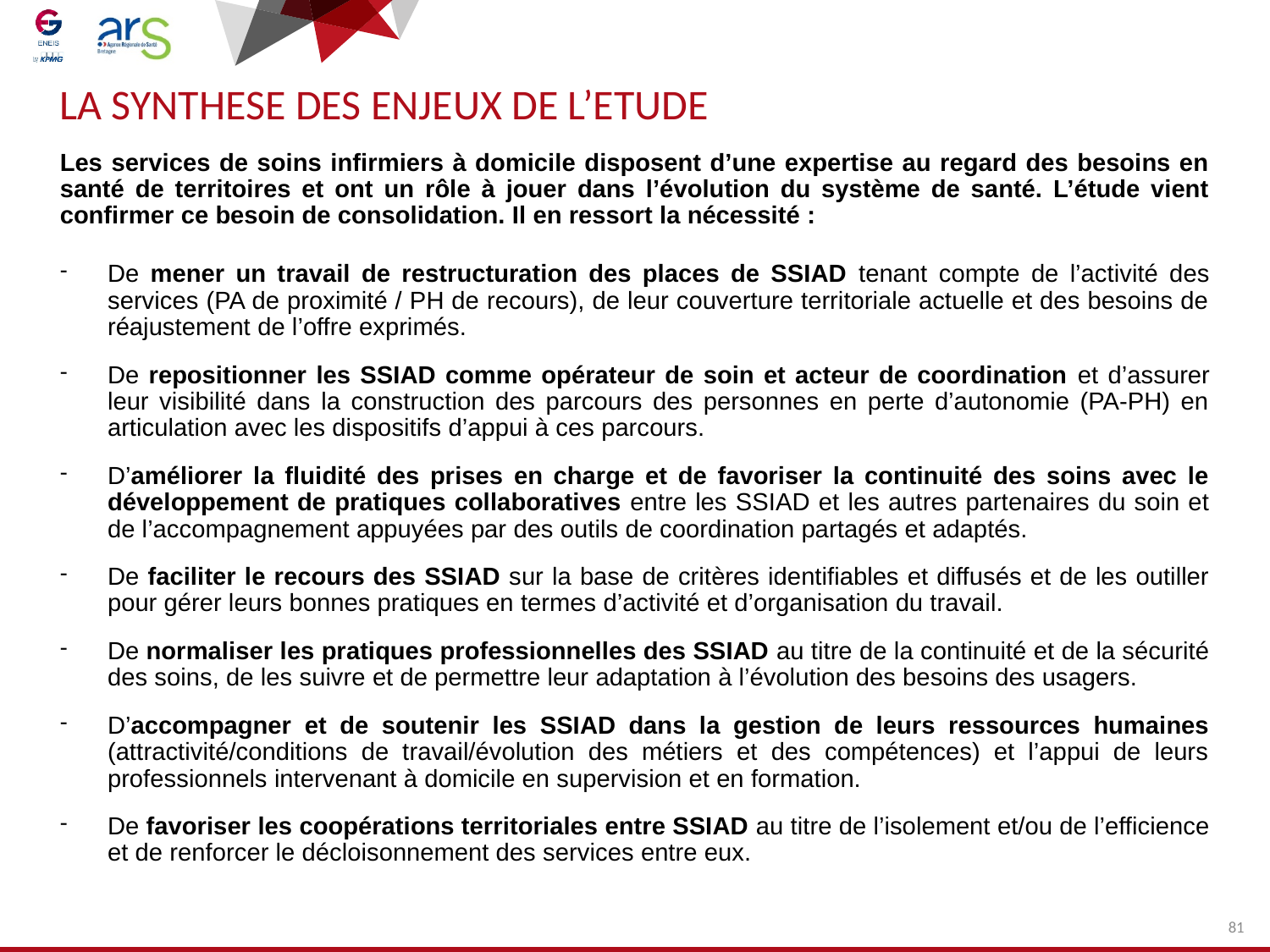

# LA SYNTHESE DES ENJEUX DE L’ETUDE
Les services de soins infirmiers à domicile disposent d’une expertise au regard des besoins en santé de territoires et ont un rôle à jouer dans l’évolution du système de santé. L’étude vient confirmer ce besoin de consolidation. Il en ressort la nécessité :
De mener un travail de restructuration des places de SSIAD tenant compte de l’activité des services (PA de proximité / PH de recours), de leur couverture territoriale actuelle et des besoins de réajustement de l’offre exprimés.
De repositionner les SSIAD comme opérateur de soin et acteur de coordination et d’assurer leur visibilité dans la construction des parcours des personnes en perte d’autonomie (PA-PH) en articulation avec les dispositifs d’appui à ces parcours.
D’améliorer la fluidité des prises en charge et de favoriser la continuité des soins avec le développement de pratiques collaboratives entre les SSIAD et les autres partenaires du soin et de l’accompagnement appuyées par des outils de coordination partagés et adaptés.
De faciliter le recours des SSIAD sur la base de critères identifiables et diffusés et de les outiller pour gérer leurs bonnes pratiques en termes d’activité et d’organisation du travail.
De normaliser les pratiques professionnelles des SSIAD au titre de la continuité et de la sécurité des soins, de les suivre et de permettre leur adaptation à l’évolution des besoins des usagers.
D’accompagner et de soutenir les SSIAD dans la gestion de leurs ressources humaines (attractivité/conditions de travail/évolution des métiers et des compétences) et l’appui de leurs professionnels intervenant à domicile en supervision et en formation.
De favoriser les coopérations territoriales entre SSIAD au titre de l’isolement et/ou de l’efficience et de renforcer le décloisonnement des services entre eux.

81